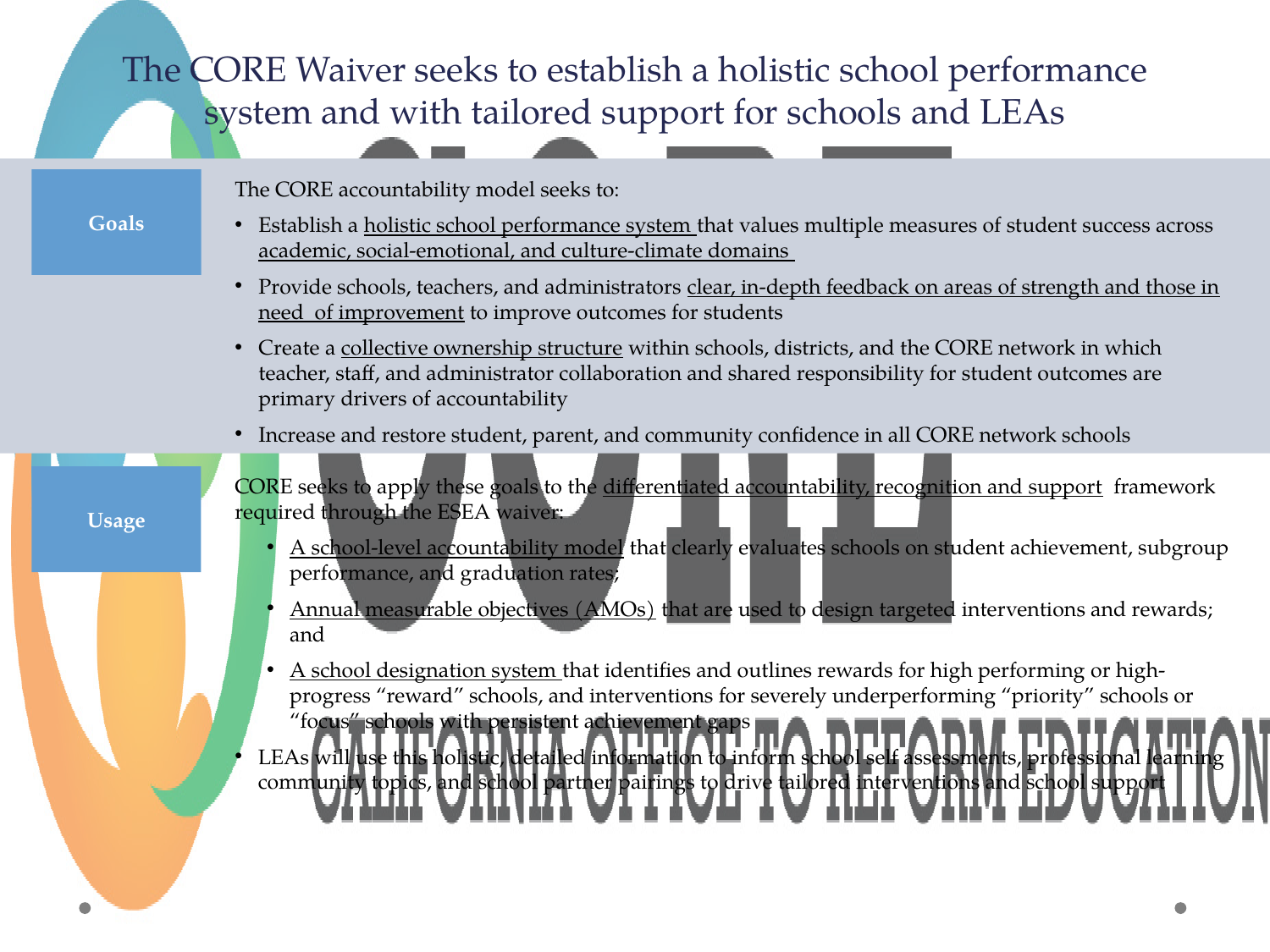

# The CORE Waiver seeks to establish a holistic school performance system and with tailored support for schools and LEAs

Goals
The CORE accountability model seeks to:
Establish a holistic school performance system that values multiple measures of student success across academic, social-emotional, and culture-climate domains
Provide schools, teachers, and administrators clear, in-depth feedback on areas of strength and those in need  of improvement to improve outcomes for students
Create a collective ownership structure within schools, districts, and the CORE network in which teacher, staff, and administrator collaboration and shared responsibility for student outcomes are primary drivers of accountability
Increase and restore student, parent, and community confidence in all CORE network schools
Usage
CORE seeks to apply these goals to the differentiated accountability, recognition and support  framework required through the ESEA waiver:
A school-level accountability model that clearly evaluates schools on student achievement, subgroup performance, and graduation rates;
Annual measurable objectives (AMOs) that are used to design targeted interventions and rewards; and
A school designation system that identifies and outlines rewards for high performing or high-progress “reward” schools, and interventions for severely underperforming “priority” schools or “focus” schools with persistent achievement gaps
LEAs will use this holistic, detailed information to inform school self assessments, professional learning community topics, and school partner pairings to drive tailored interventions and school support